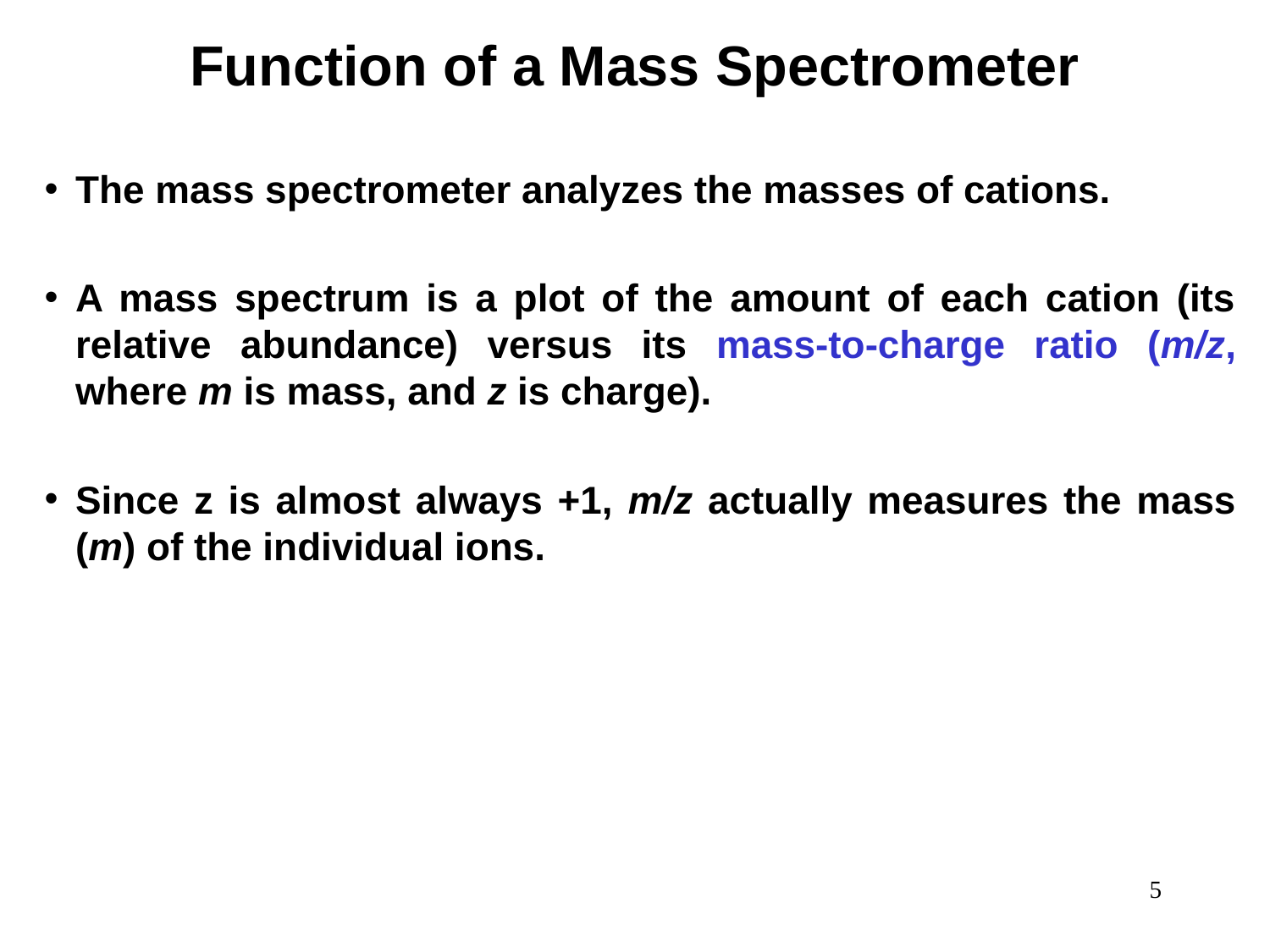

Function of a Mass Spectrometer
The mass spectrometer analyzes the masses of cations.

A mass spectrum is a plot of the amount of each cation (its relative abundance) versus its mass-to-charge ratio (m/z, where m is mass, and z is charge).

Since z is almost always +1, m/z actually measures the mass (m) of the individual ions.
5